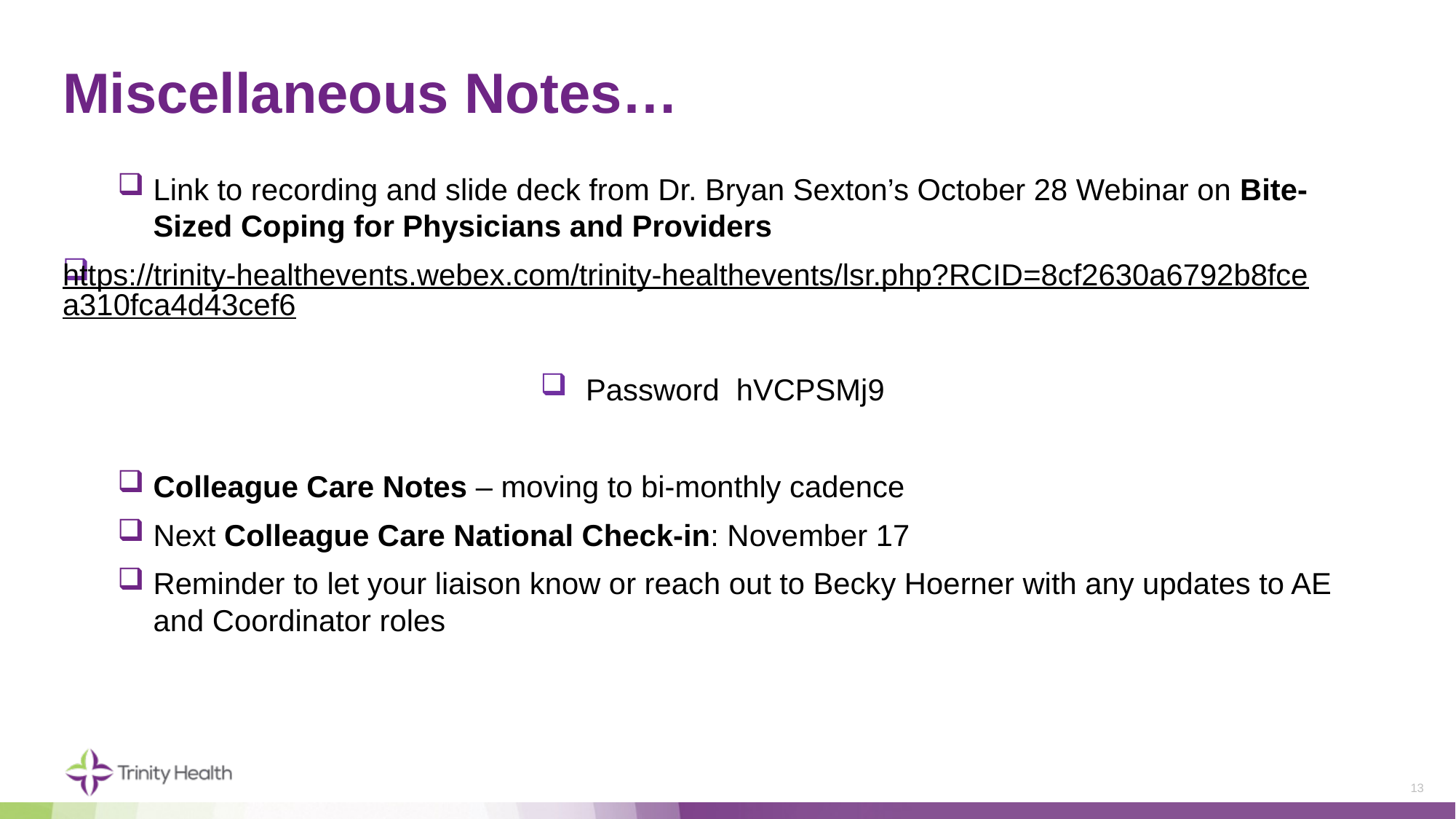

# Miscellaneous Notes…
Link to recording and slide deck from Dr. Bryan Sexton’s October 28 Webinar on Bite-Sized Coping for Physicians and Providers
https://trinity-healthevents.webex.com/trinity-healthevents/lsr.php?RCID=8cf2630a6792b8fcea310fca4d43cef6
Password  hVCPSMj9

Colleague Care Notes – moving to bi-monthly cadence
Next Colleague Care National Check-in: November 17
Reminder to let your liaison know or reach out to Becky Hoerner with any updates to AE and Coordinator roles

13